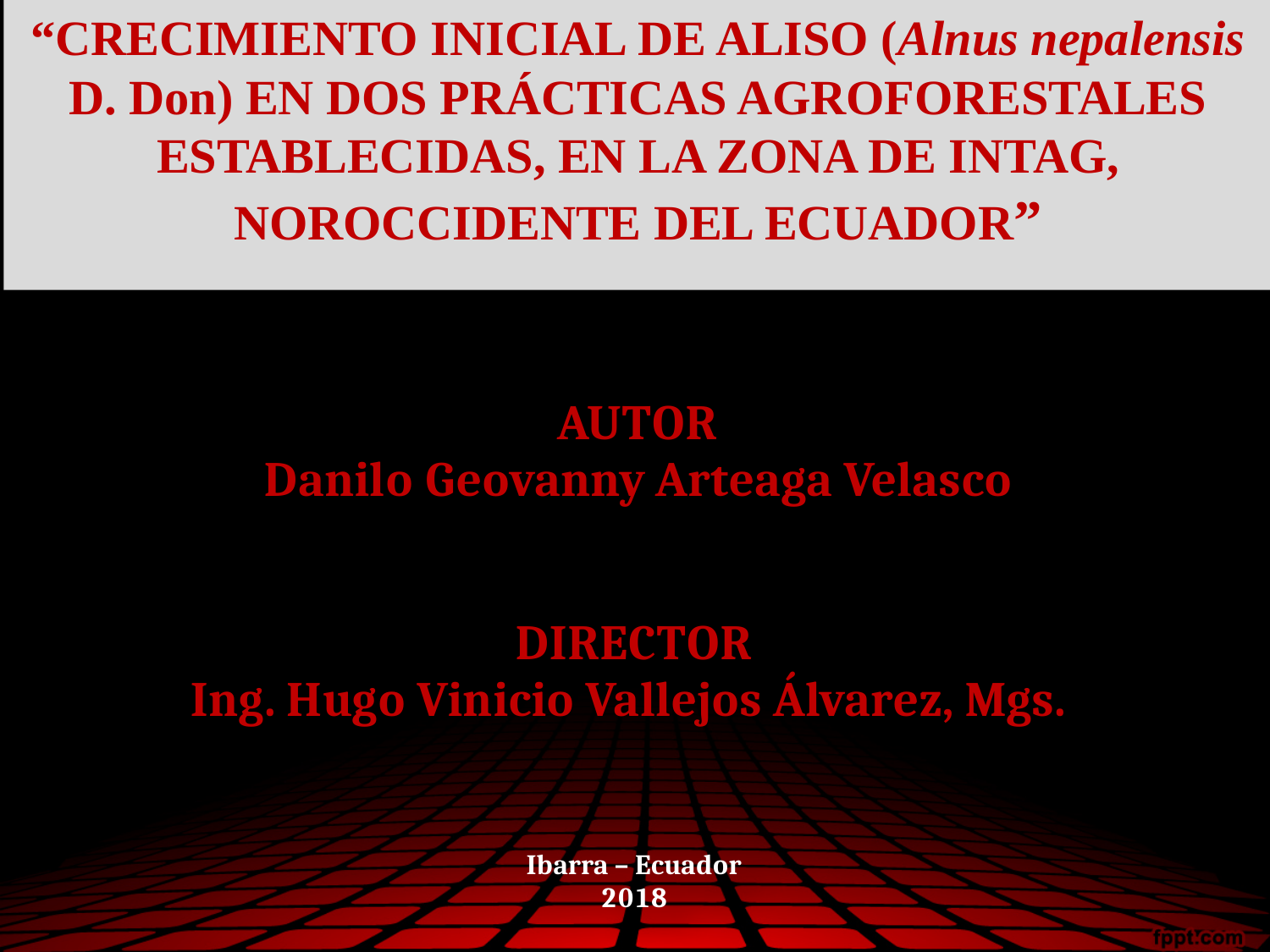

“CRECIMIENTO INICIAL DE ALISO (Alnus nepalensis D. Don) EN DOS PRÁCTICAS AGROFORESTALES ESTABLECIDAS, EN LA ZONA DE INTAG, NOROCCIDENTE DEL ECUADOR”

AUTOR
Danilo Geovanny Arteaga Velasco

DIRECTOR
Ing. Hugo Vinicio Vallejos Álvarez, Mgs.

Ibarra – Ecuador
2018